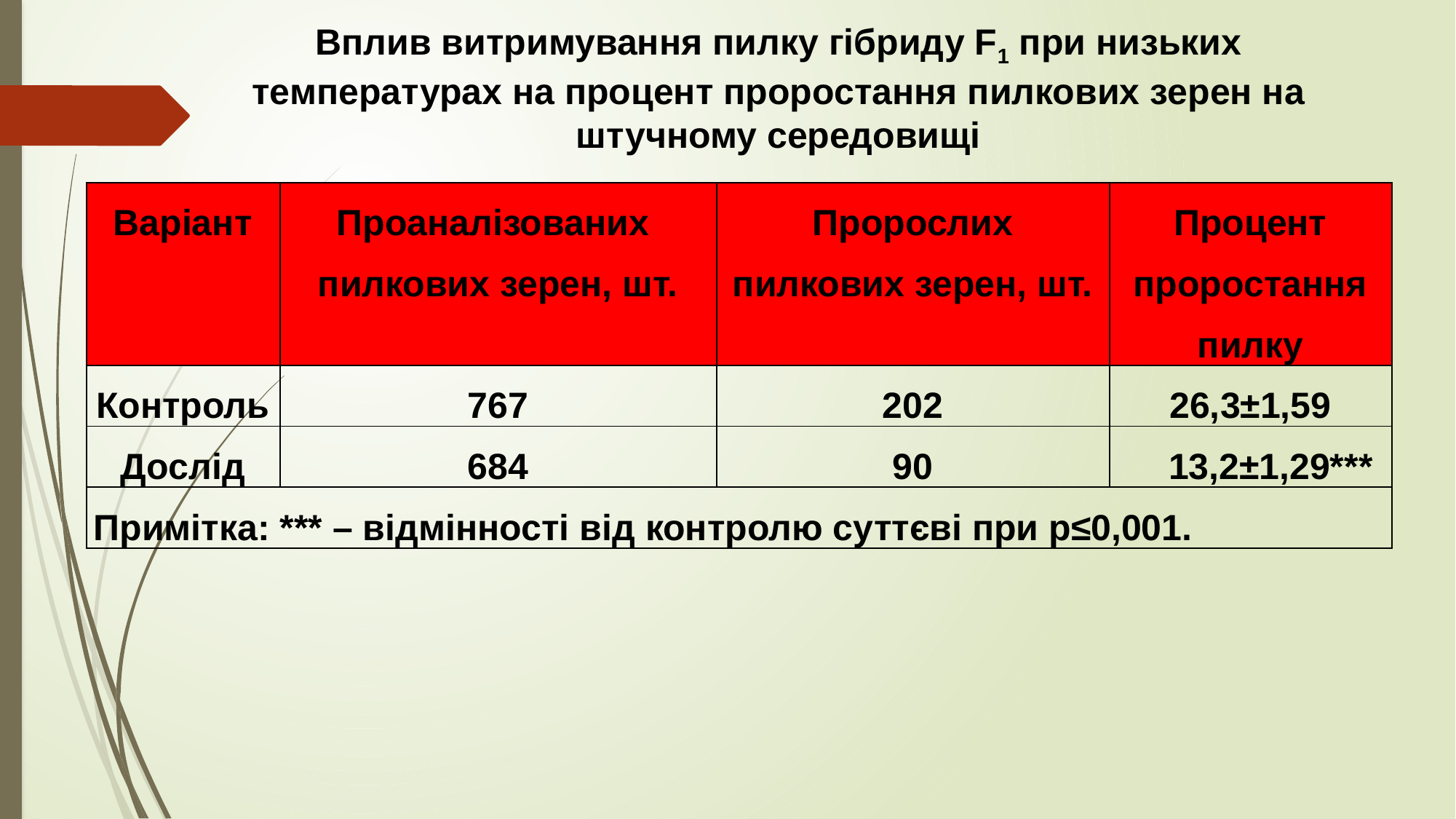

Вплив витримування пилку гібриду F1 при низьких температурах на процент проростання пилкових зерен на штучному середовищі
| Варіант | Проаналізованих пилкових зерен, шт. | Пророслих пилкових зерен, шт. | Процент проростання пилку |
| --- | --- | --- | --- |
| Контроль | 767 | 202 | 26,3±1,59 |
| Дослід | 684 | 90 | 13,2±1,29\*\*\* |
| Примітка: \*\*\* – відмінності від контролю суттєві при p≤0,001. |  |  |  |